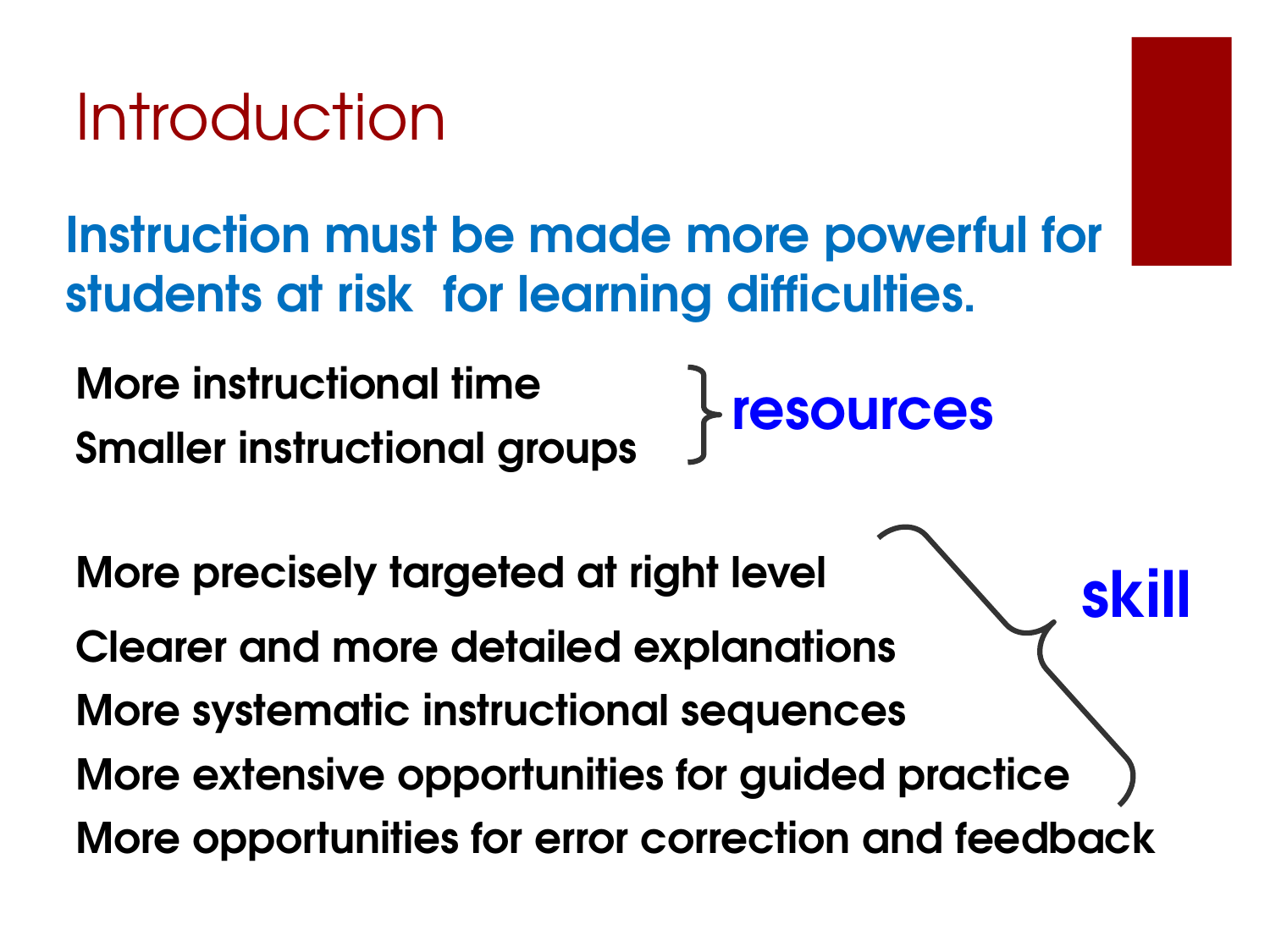

Introduction

# Instruction must be made more powerful for students at risk  for learning difficulties.
More instructional time

resources
Smaller instructional groups

More precisely targeted at right level
skill
Clearer and more detailed explanations
More systematic instructional sequences
More extensive opportunities for guided practice
More opportunities for error correction and feedback